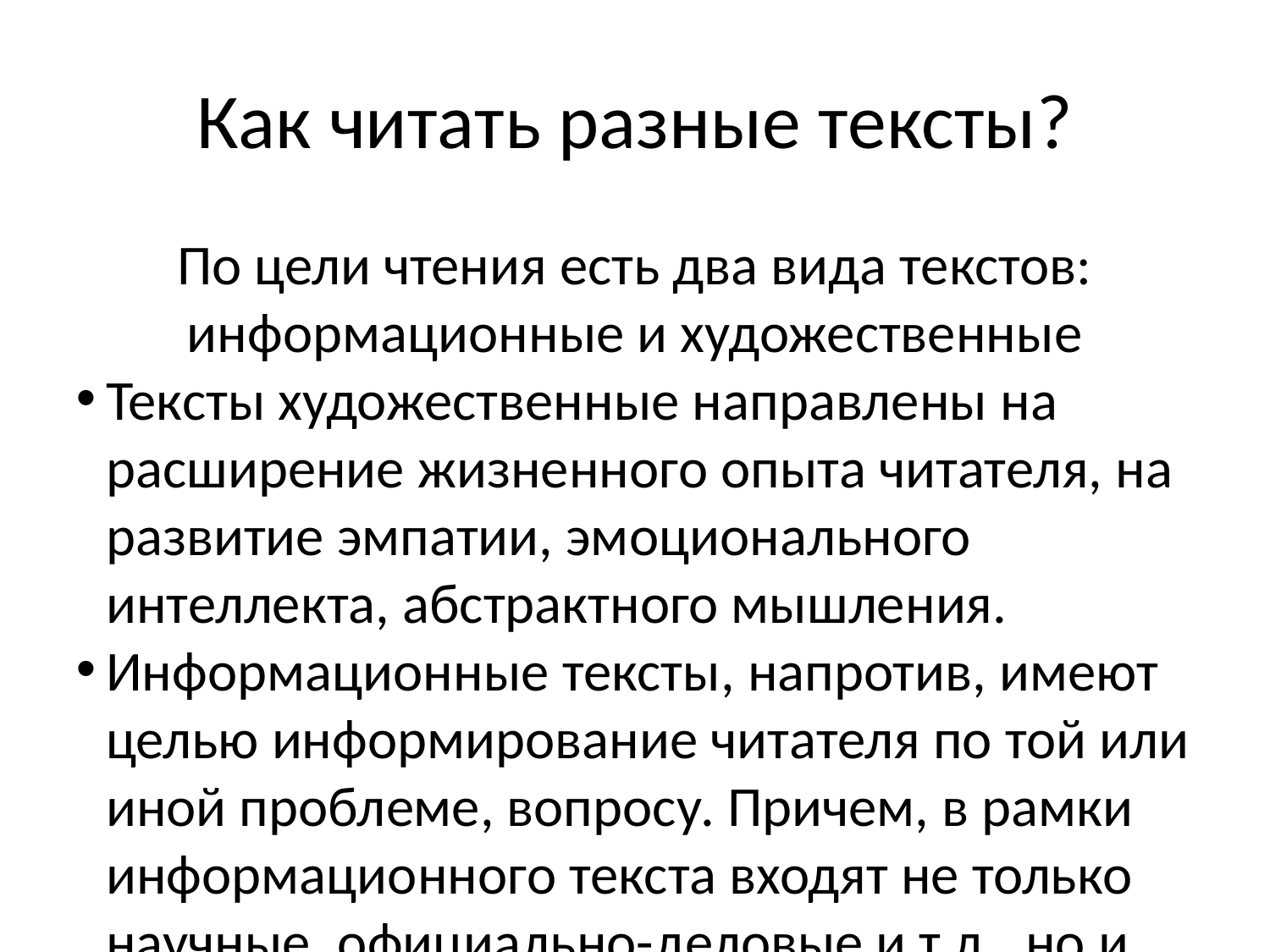

Как читать разные тексты?
По цели чтения есть два вида текстов: информационные и художественные
Тексты художественные направлены на расширение жизненного опыта читателя, на развитие эмпатии, эмоционального интеллекта, абстрактного мышления.
Информационные тексты, напротив, имеют целью информирование читателя по той или иной проблеме, вопросу. Причем, в рамки информационного текста входят не только научные, официально-деловые и т.д., но и тексты реклам, гиперссылок на сайте.